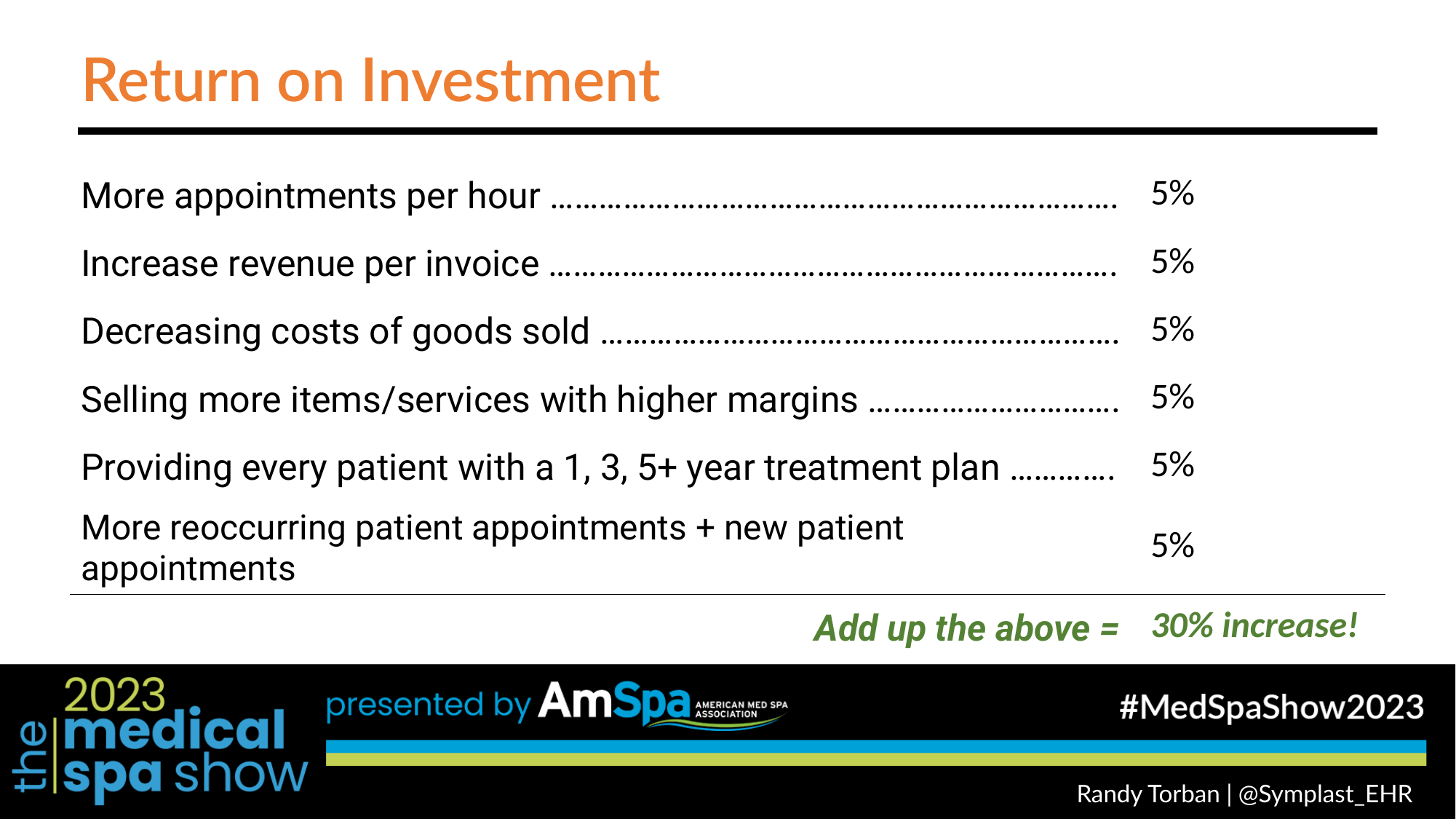

Return on Investment
| More appointments per hour ……………………………………………………………. | 5% |
| --- | --- |
| Increase revenue per invoice ……………………………………………………………. | 5% |
| Decreasing costs of goods sold ………………………………………………………. | 5% |
| Selling more items/services with higher margins …………………………. | 5% |
| Providing every patient with a 1, 3, 5+ year treatment plan …………. | 5% |
| More reoccurring patient appointments + new patient appointments | 5% |
| Add up the above = | 30% increase! |
Randy Torban | @Symplast_EHR